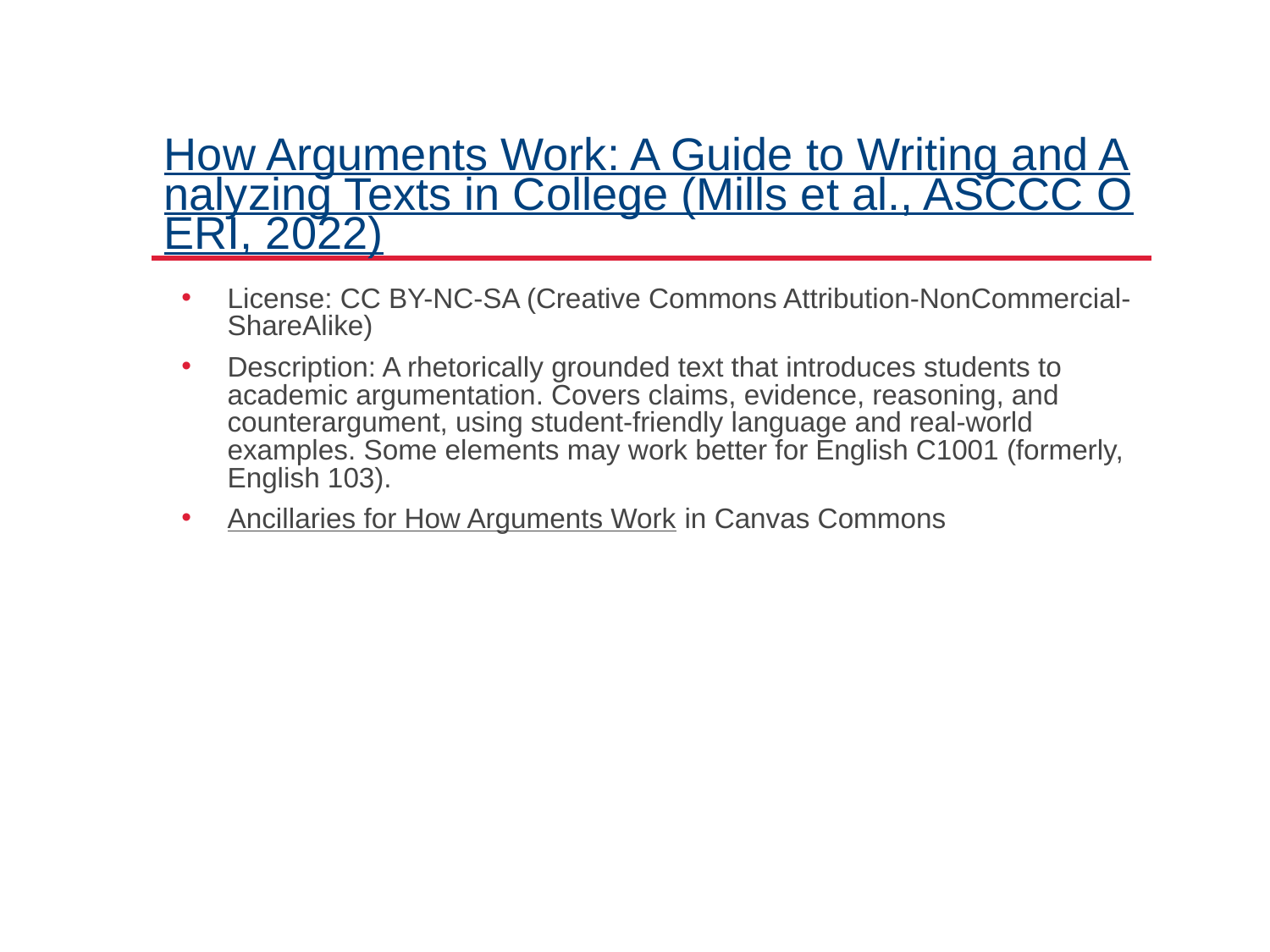

# How Arguments Work: A Guide to Writing and Analyzing Texts in College (Mills et al., ASCCC OERI, 2022)
License: CC BY-NC-SA (Creative Commons Attribution-NonCommercial-ShareAlike)
Description: A rhetorically grounded text that introduces students to academic argumentation. Covers claims, evidence, reasoning, and counterargument, using student-friendly language and real-world examples. Some elements may work better for English C1001 (formerly, English 103).
Ancillaries for How Arguments Work in Canvas Commons